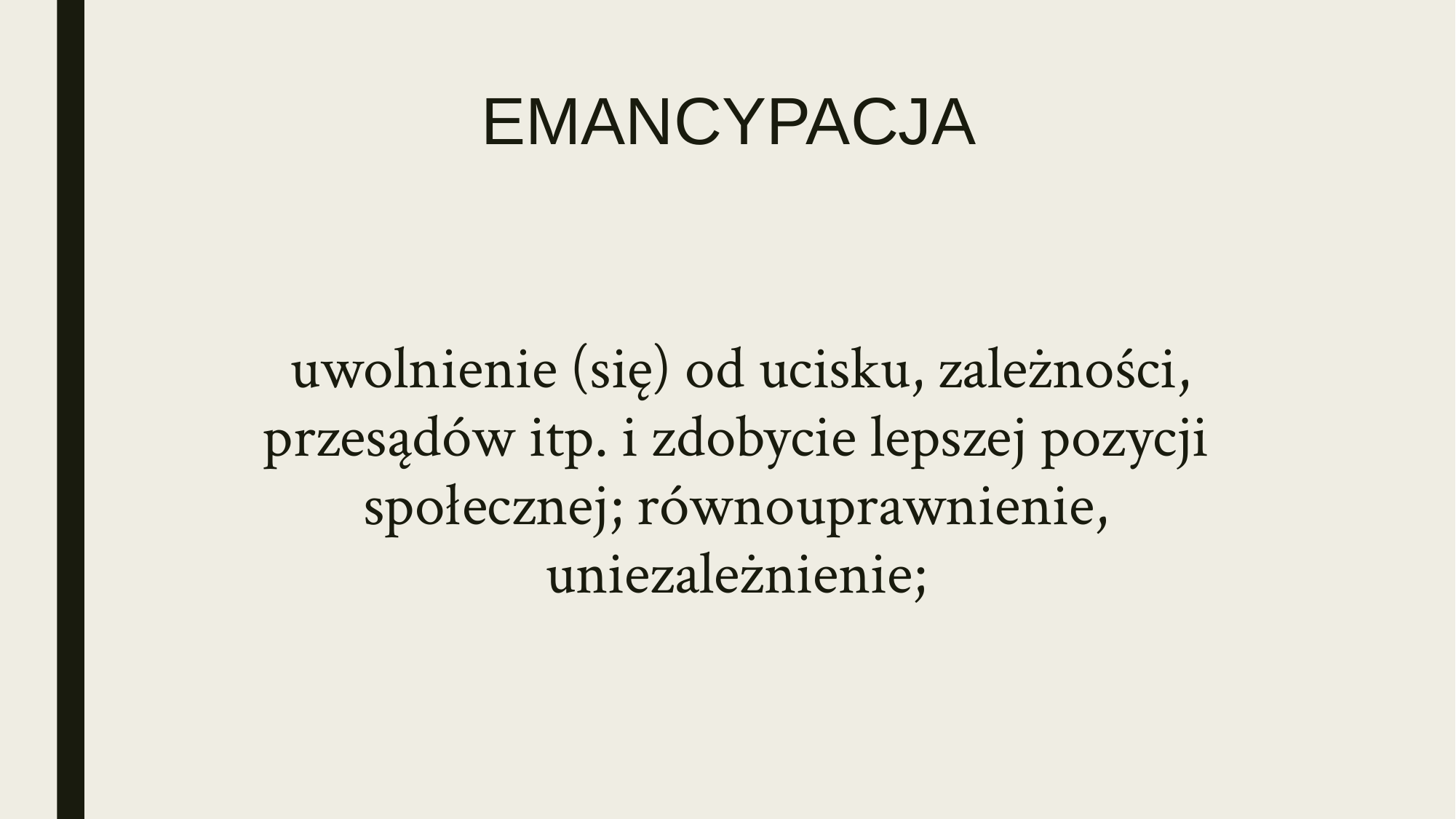

# EMANCYPACJA

 uwolnienie (się) od ucisku, zależności, przesądów itp. i zdobycie lepszej pozycji społecznej; równouprawnienie, uniezależnienie;